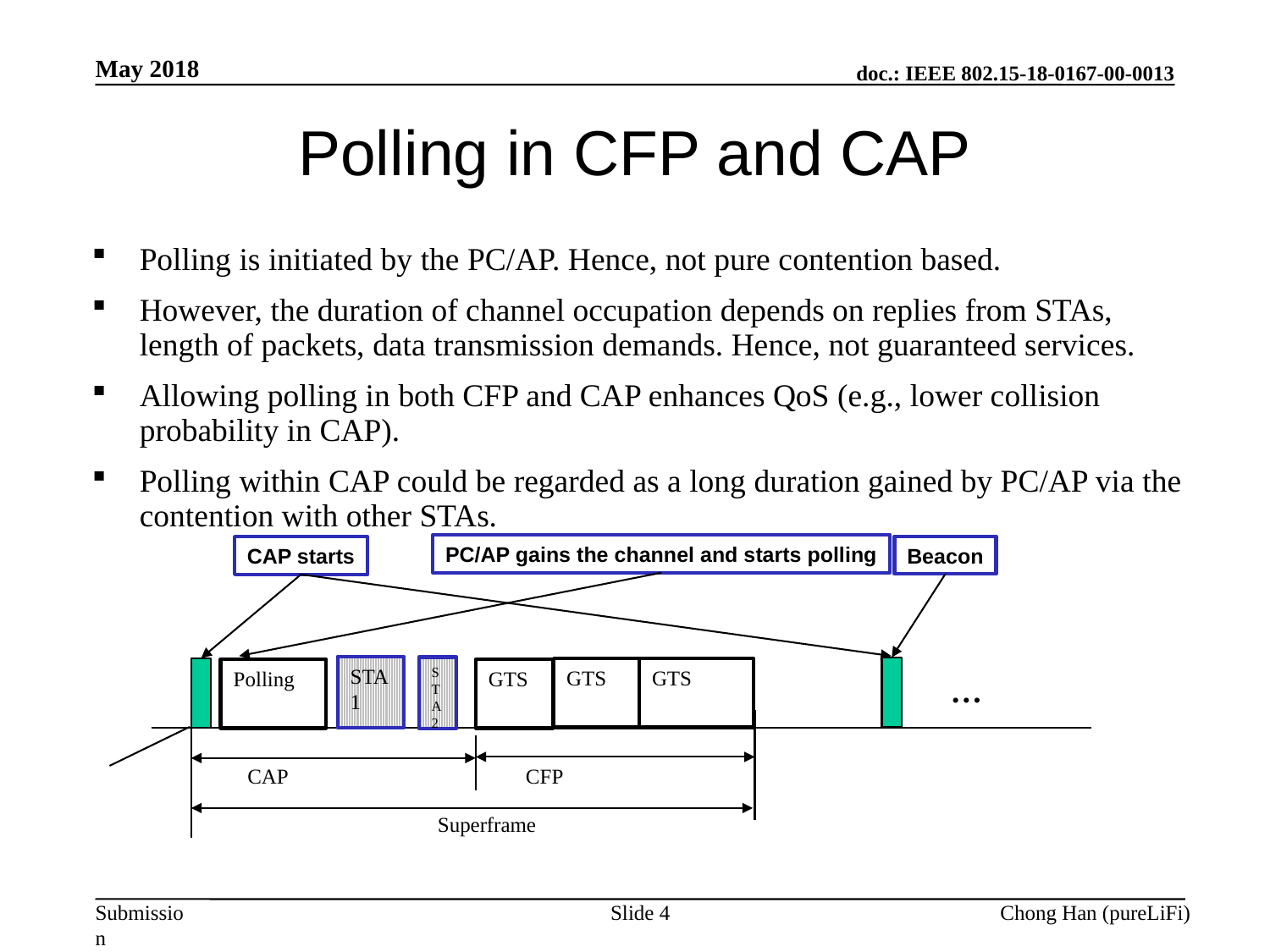

May 2018
Polling in CFP and CAP
Polling is initiated by the PC/AP. Hence, not pure contention based.
However, the duration of channel occupation depends on replies from STAs, length of packets, data transmission demands. Hence, not guaranteed services.
Allowing polling in both CFP and CAP enhances QoS (e.g., lower collision probability in CAP).
Polling within CAP could be regarded as a long duration gained by PC/AP via the contention with other STAs.
PC/AP gains the channel and starts polling
Beacon
CAP starts
STA1
STA 2

GTS
GTS
Polling
GTS
…
CAP                                             CFP
Superframe
Slide 4
Chong Han (pureLiFi)